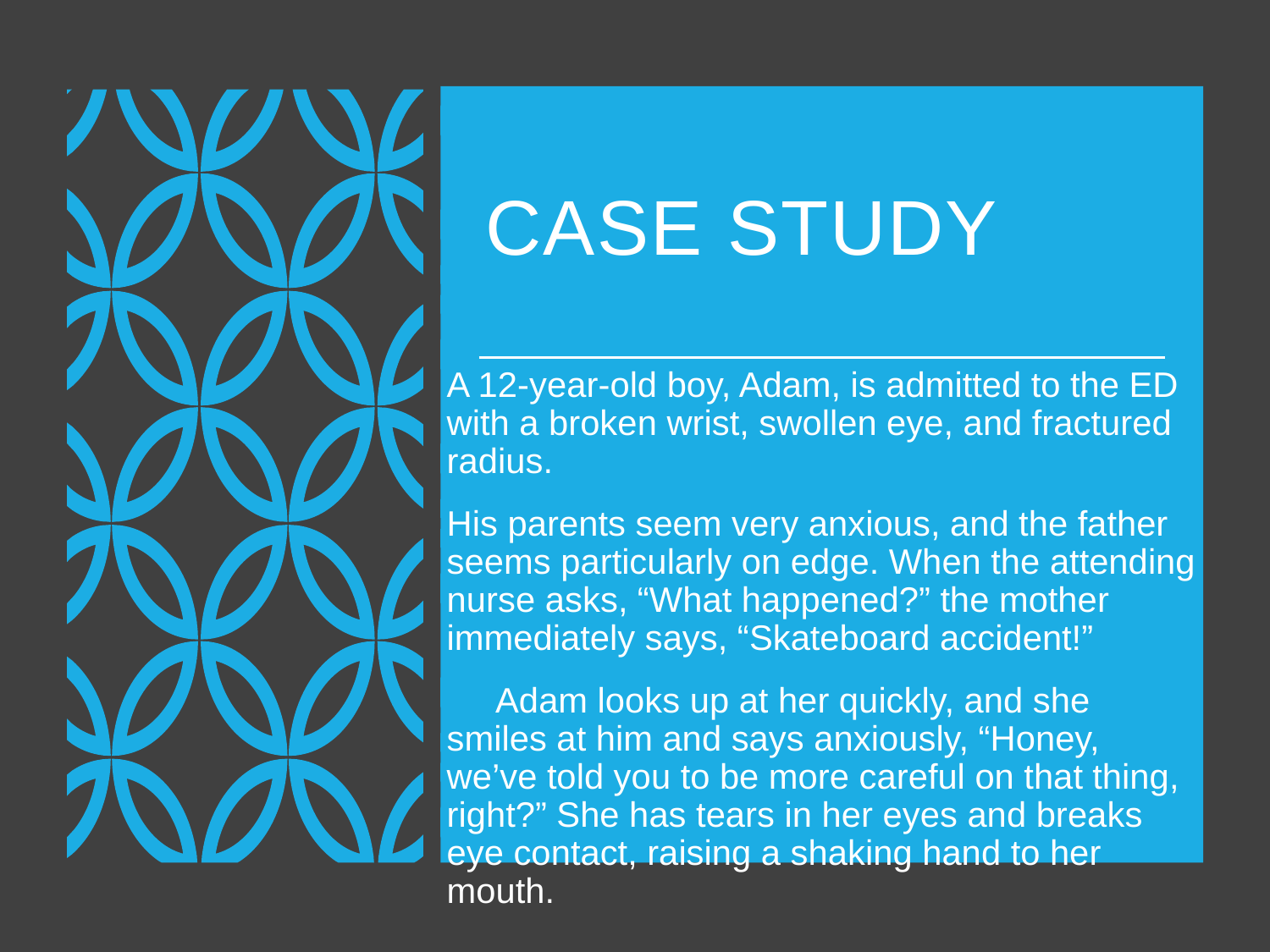

# Case Study

A 12-year-old boy, Adam, is admitted to the ED with a broken wrist, swollen eye, and fractured radius.
His parents seem very anxious, and the father seems particularly on edge. When the attending nurse asks, “What happened?” the mother immediately says, “Skateboard accident!”
     Adam looks up at her quickly, and she smiles at him and says anxiously, “Honey, we’ve told you to be more careful on that thing, right?” She has tears in her eyes and breaks eye contact, raising a shaking hand to her mouth.